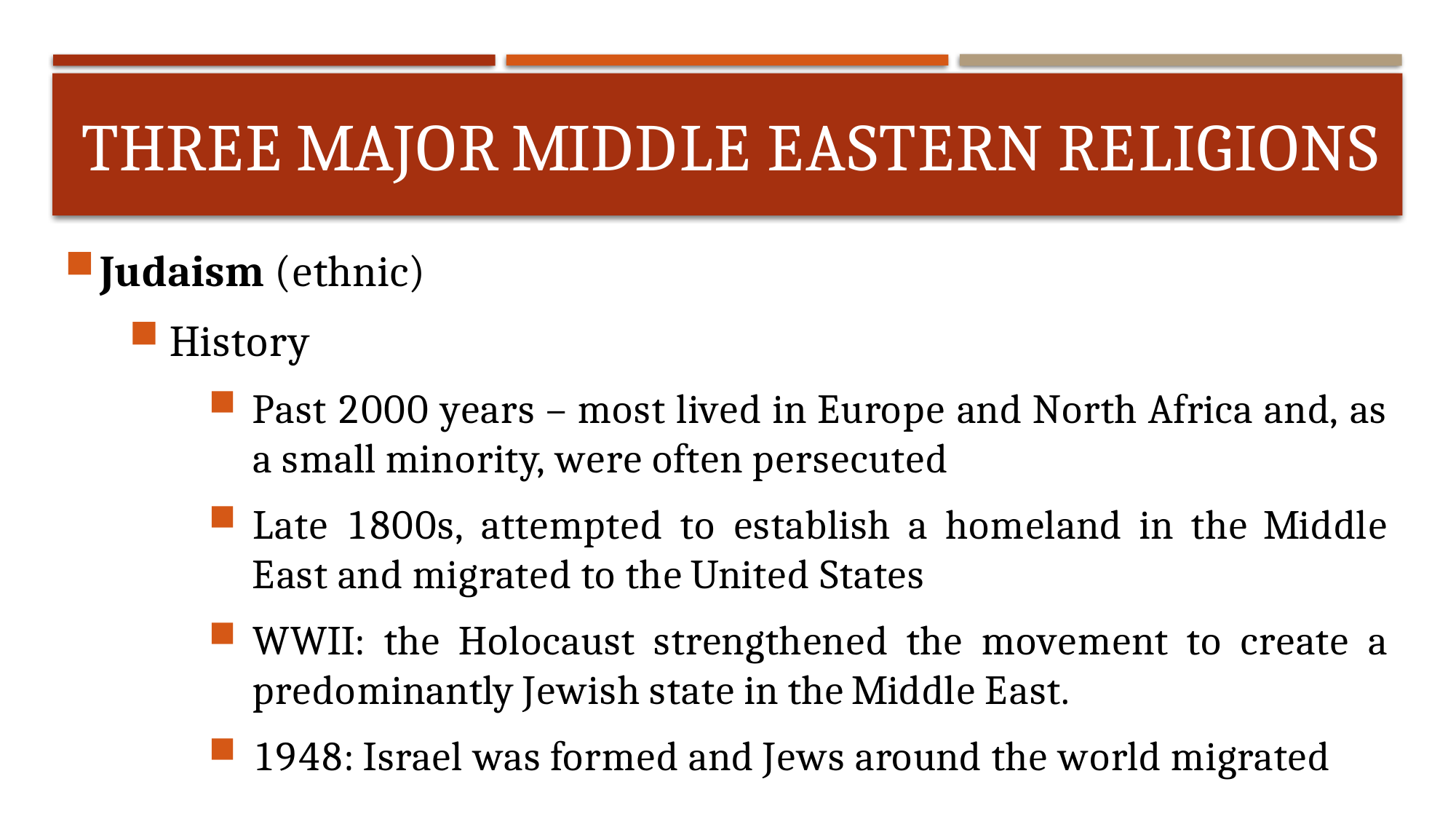

# Three Major Middle Eastern Religions
Judaism (ethnic)
History
Past 2000 years – most lived in Europe and North Africa and, as a small minority, were often persecuted
Late 1800s, attempted to establish a homeland in the Middle East and migrated to the United States
WWII: the Holocaust strengthened the movement to create a predominantly Jewish state in the Middle East.
1948: Israel was formed and Jews around the world migrated